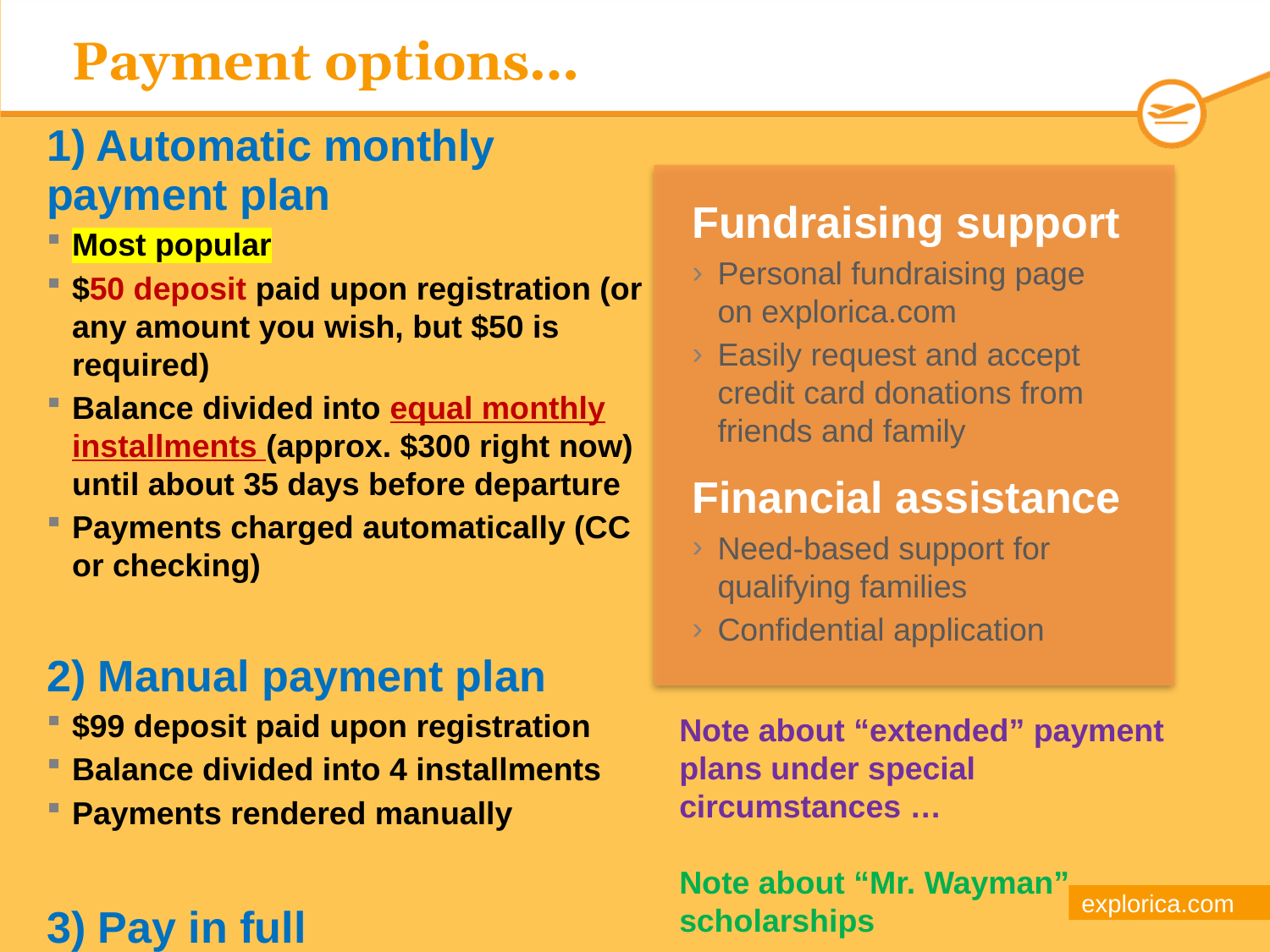

# Payment options…
1) Automatic monthly  	payment plan
Most popular
$50 deposit paid upon registration (or any amount you wish, but $50 is required)
Balance divided into equal monthly installments (approx. $300 right now) until about 35 days before departure
Payments charged automatically (CC or checking)

2) Manual payment plan
$99 deposit paid upon registration
Balance divided into 4 installments
Payments rendered manually

3) Pay in full

Fundraising support
Personal fundraising page
on explorica.com
Easily request and accept
credit card donations from
friends and family
Financial assistance
Need-based support for
qualifying families
Confidential application
Note about “extended” payment plans under special circumstances …

Note about “Mr. Wayman” scholarships